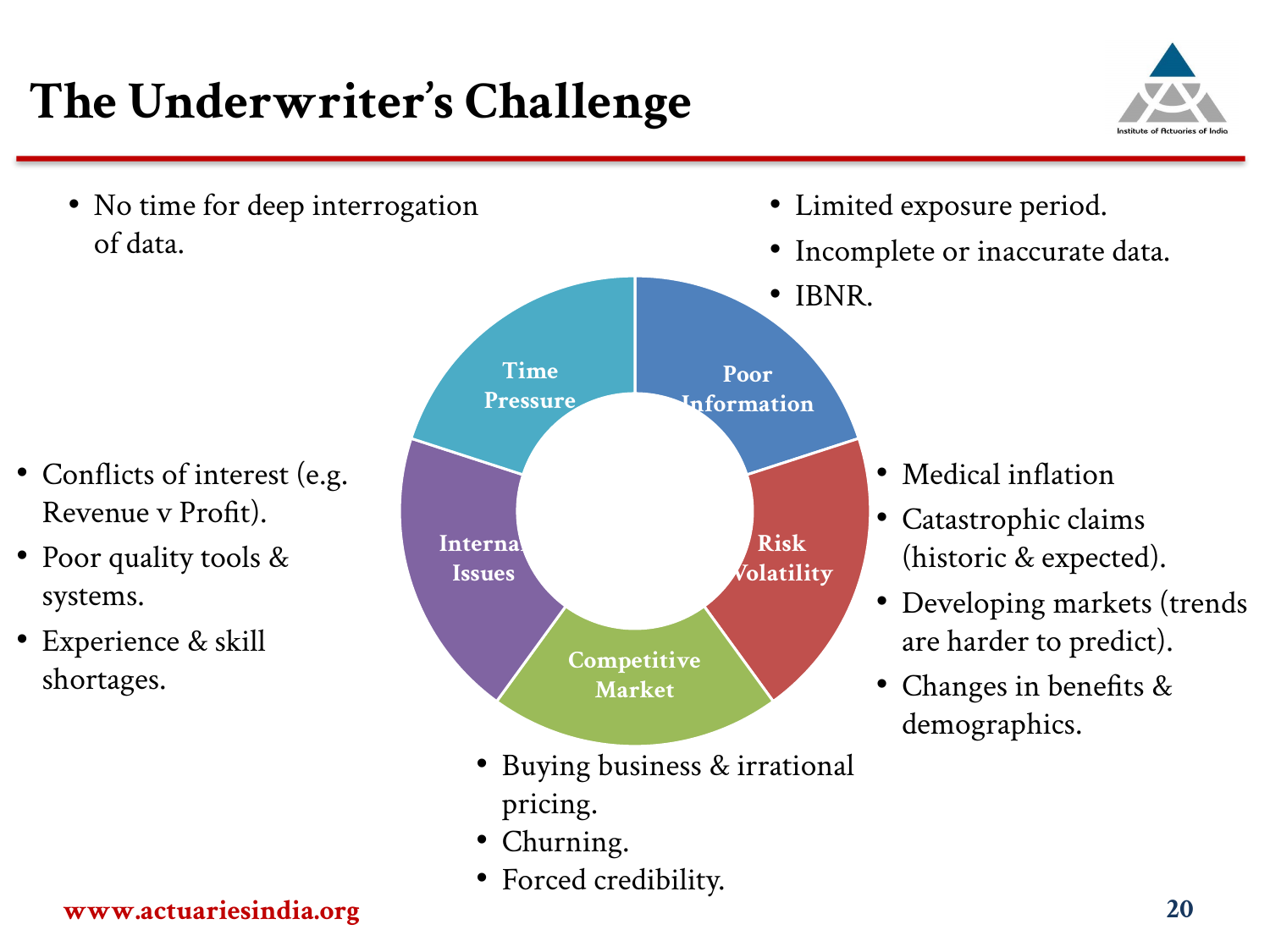

The Underwriter’s Challenge
No time for deep interrogation of data.
Limited exposure period.
Incomplete or inaccurate data.
IBNR.

### Chart

| Category | Sales |
|---|---|
|  | 1.0 |
|  | 1.0 |
|  | 1.0 |
|  | 1.0 |
|  | 1.0 |
Time Pressure
Poor Information
Conflicts of interest (e.g. Revenue v Profit).
Poor quality tools & systems.
Experience & skill shortages.
Medical inflation
Catastrophic claims (historic & expected).
Developing markets (trends are harder to predict).
Changes in benefits & demographics.
Internal Issues
Risk Volatility
Competitive Market
Buying business & irrational pricing.
Churning.
Forced credibility.
www.actuariesindia.org
20